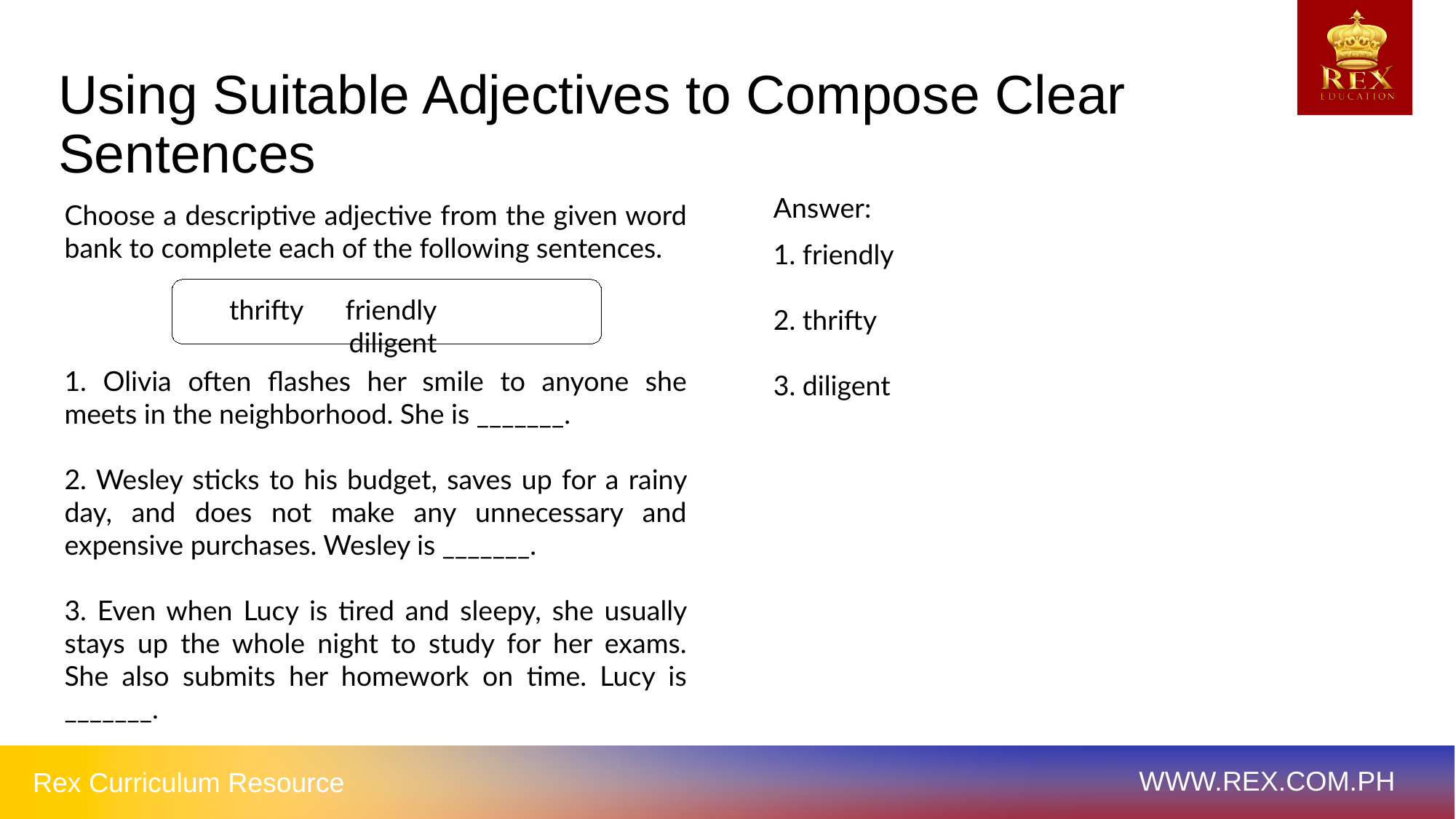

Using Suitable Adjectives to Compose Clear Sentences

Answer:

1. friendly

2. thrifty

3. diligent
Choose a descriptive adjective from the given word bank to complete each of the following sentences.

1. Olivia often flashes her smile to anyone she meets in the neighborhood. She is _______.

2. Wesley sticks to his budget, saves up for a rainy day, and does not make any unnecessary and expensive purchases. Wesley is _______.

3. Even when Lucy is tired and sleepy, she usually stays up the whole night to study for her exams. She also submits her homework on time. Lucy is _______.

thrifty 	 friendly  	diligent